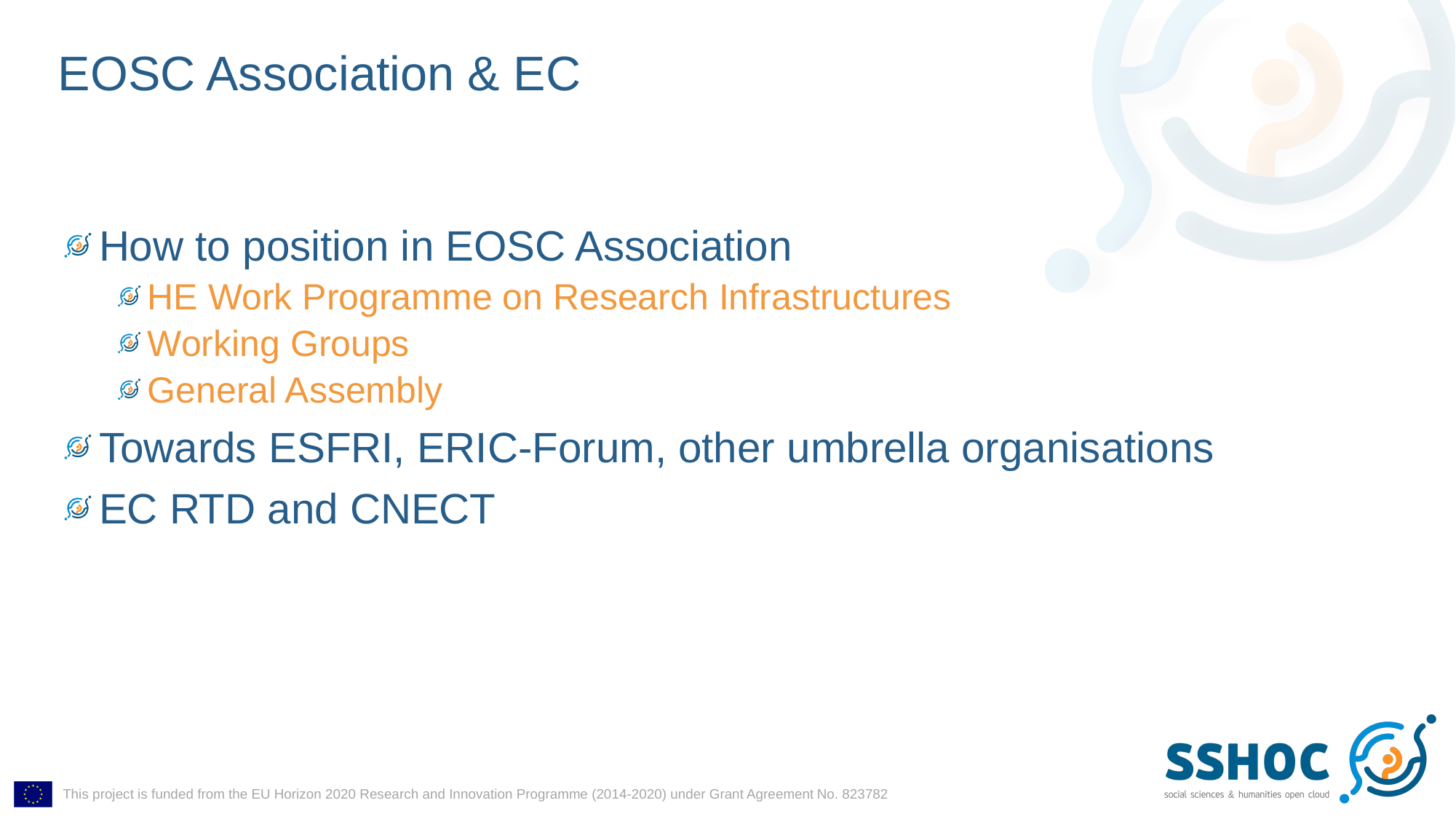

# EOSC Association & EC
How to position in EOSC Association
HE Work Programme on Research Infrastructures
Working Groups
General Assembly
Towards ESFRI, ERIC-Forum, other umbrella organisations
EC RTD and CNECT